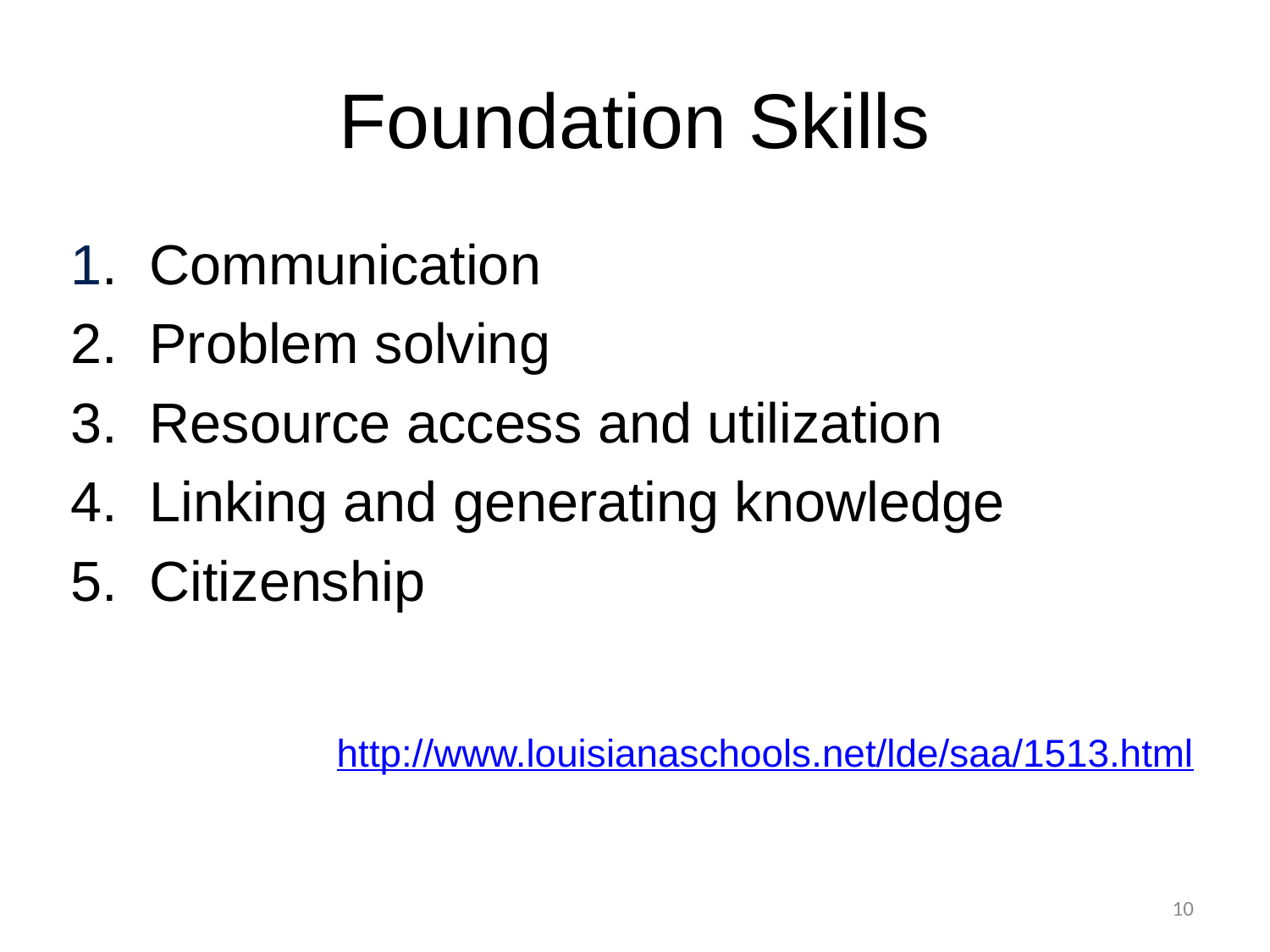

# Foundation Skills
1.	  Communication
2.	  Problem solving
3.	  Resource access and utilization
4.	  Linking and generating knowledge
5.	  Citizenship

http://www.louisianaschools.net/lde/saa/1513.html

10